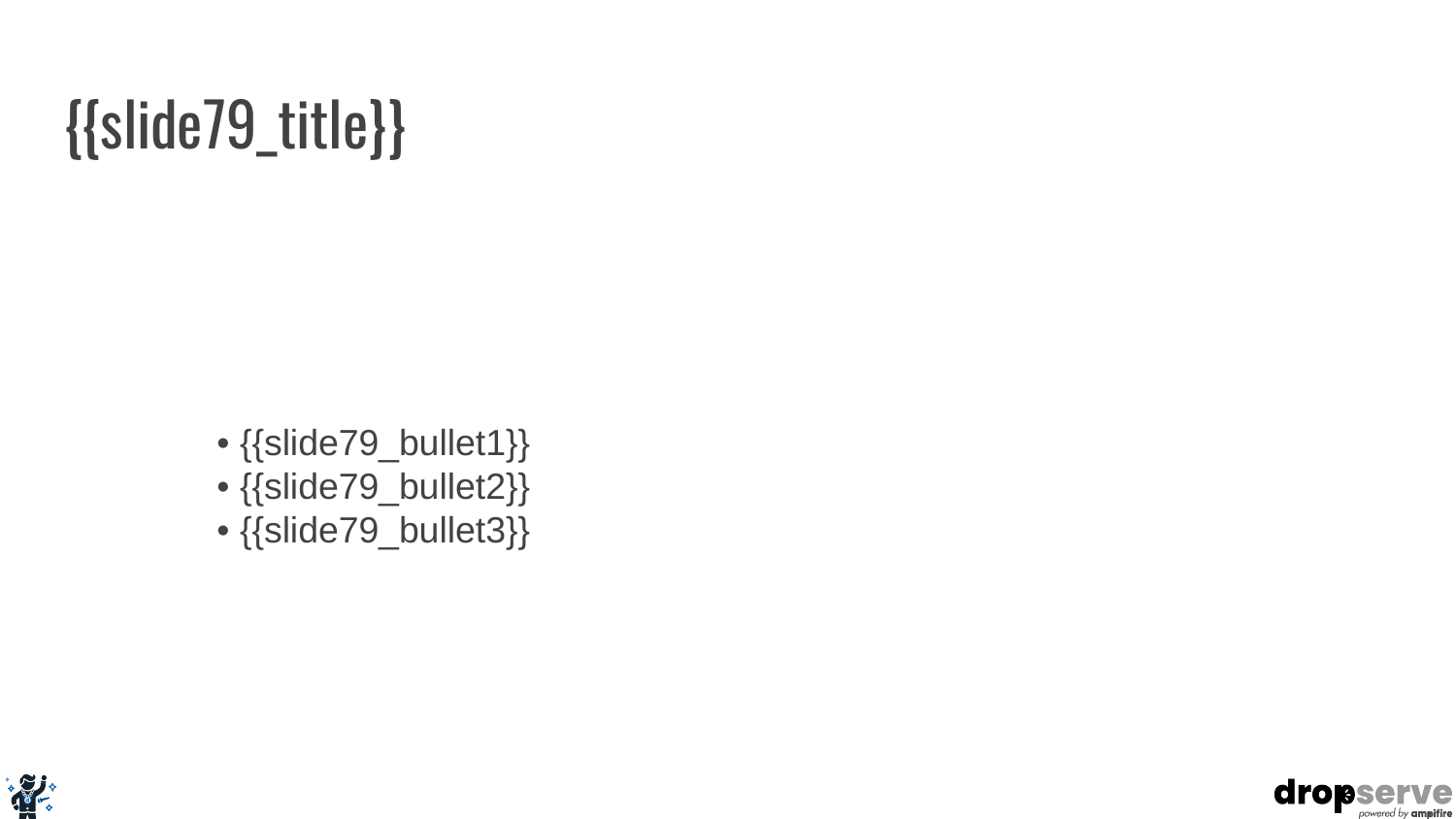

# {{slide79_title}}
• {{slide79_bullet1}}
• {{slide79_bullet2}}
• {{slide79_bullet3}}